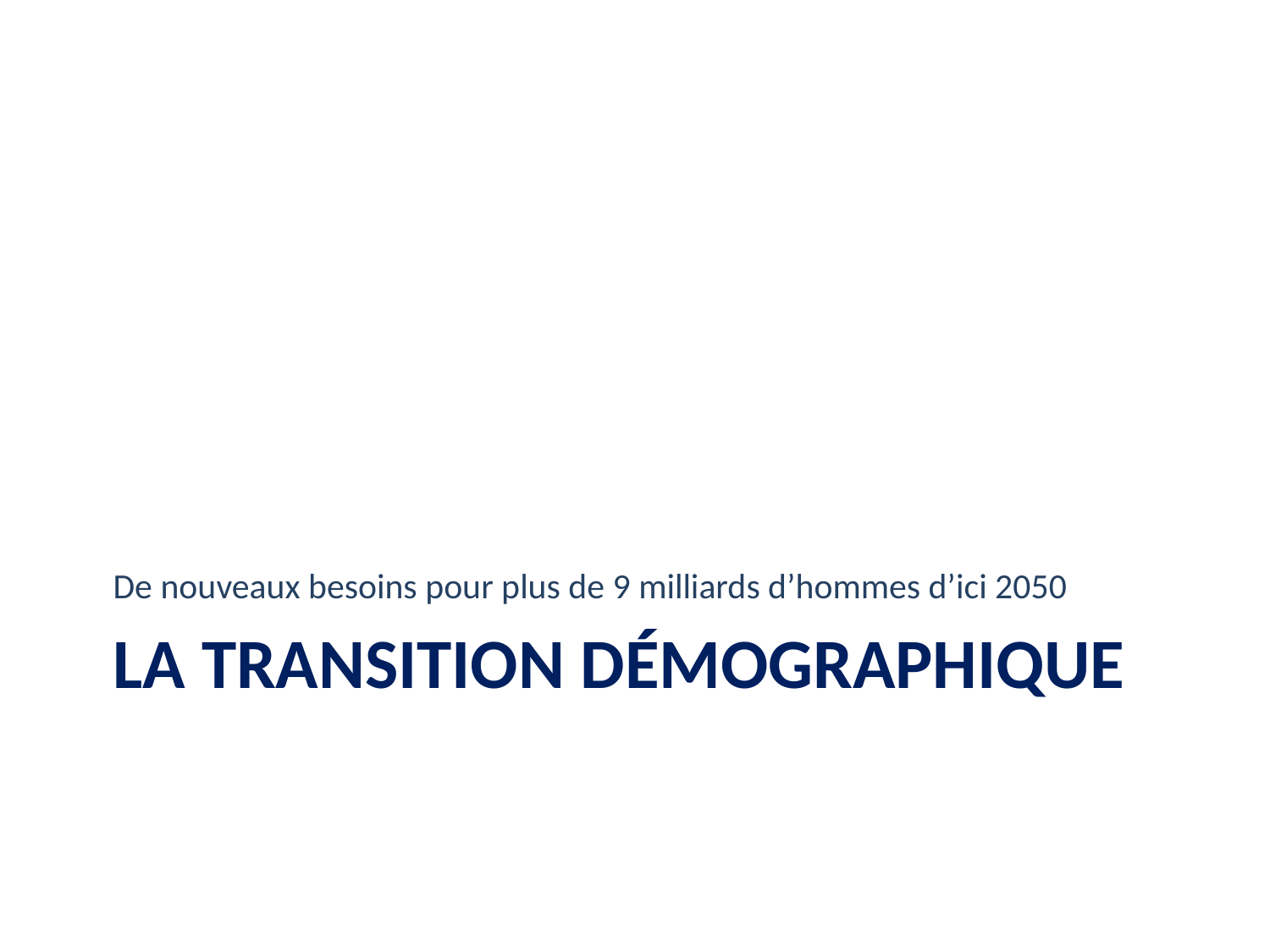

De nouveaux besoins pour plus de 9 milliards d’hommes d’ici 2050
# LA TRANSITION DÉMOGRAPHIQUE